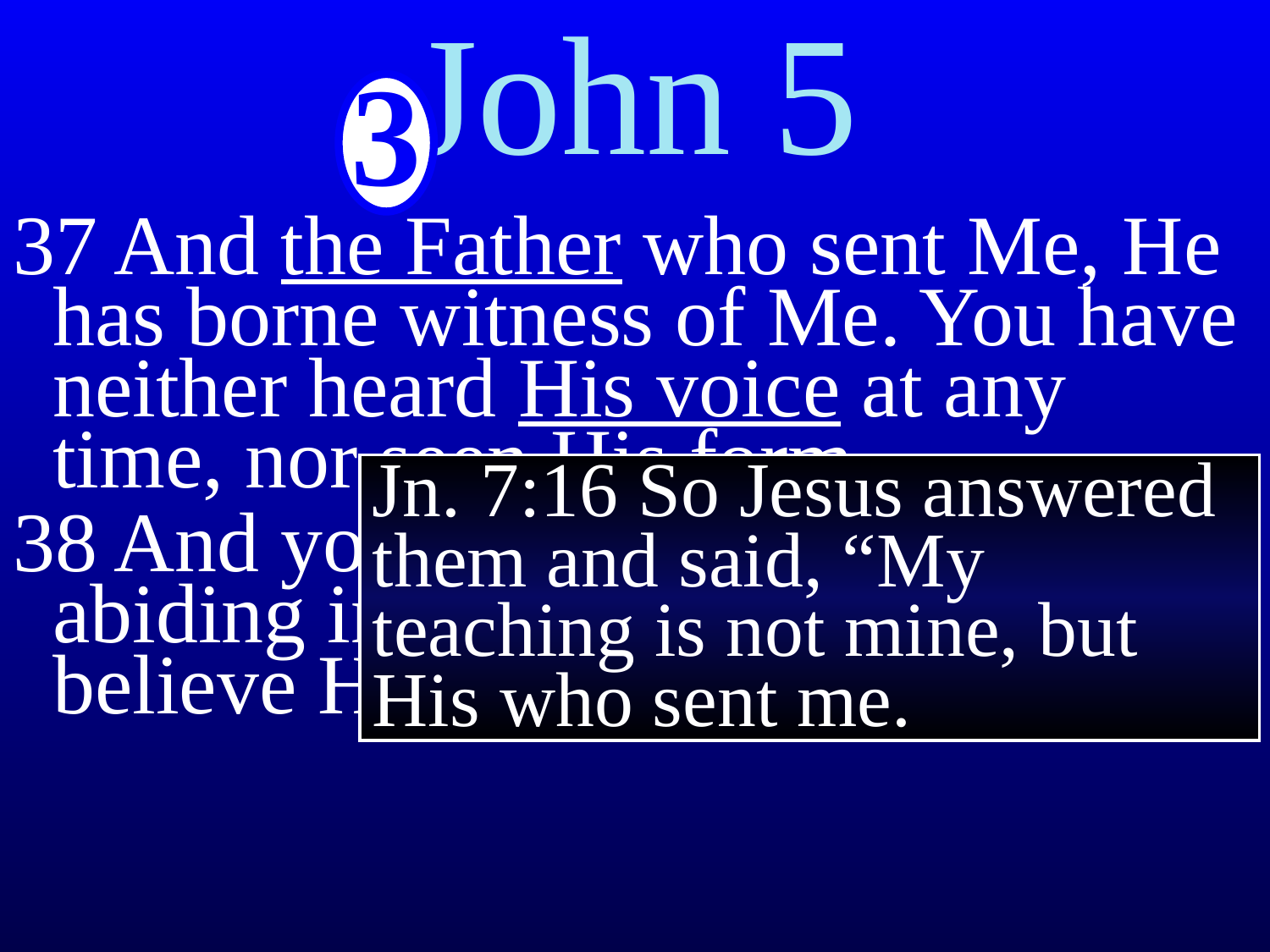

# John 5
3
37 And the Father who sent Me, He has borne witness of Me. You have neither heard His voice at any time, nor seen His form.
38 And you do not have His word abiding in you, for you do not believe Him whom He sent.
Jn. 7:16 So Jesus answered them and said, “My teaching is not mine, but His who sent me.